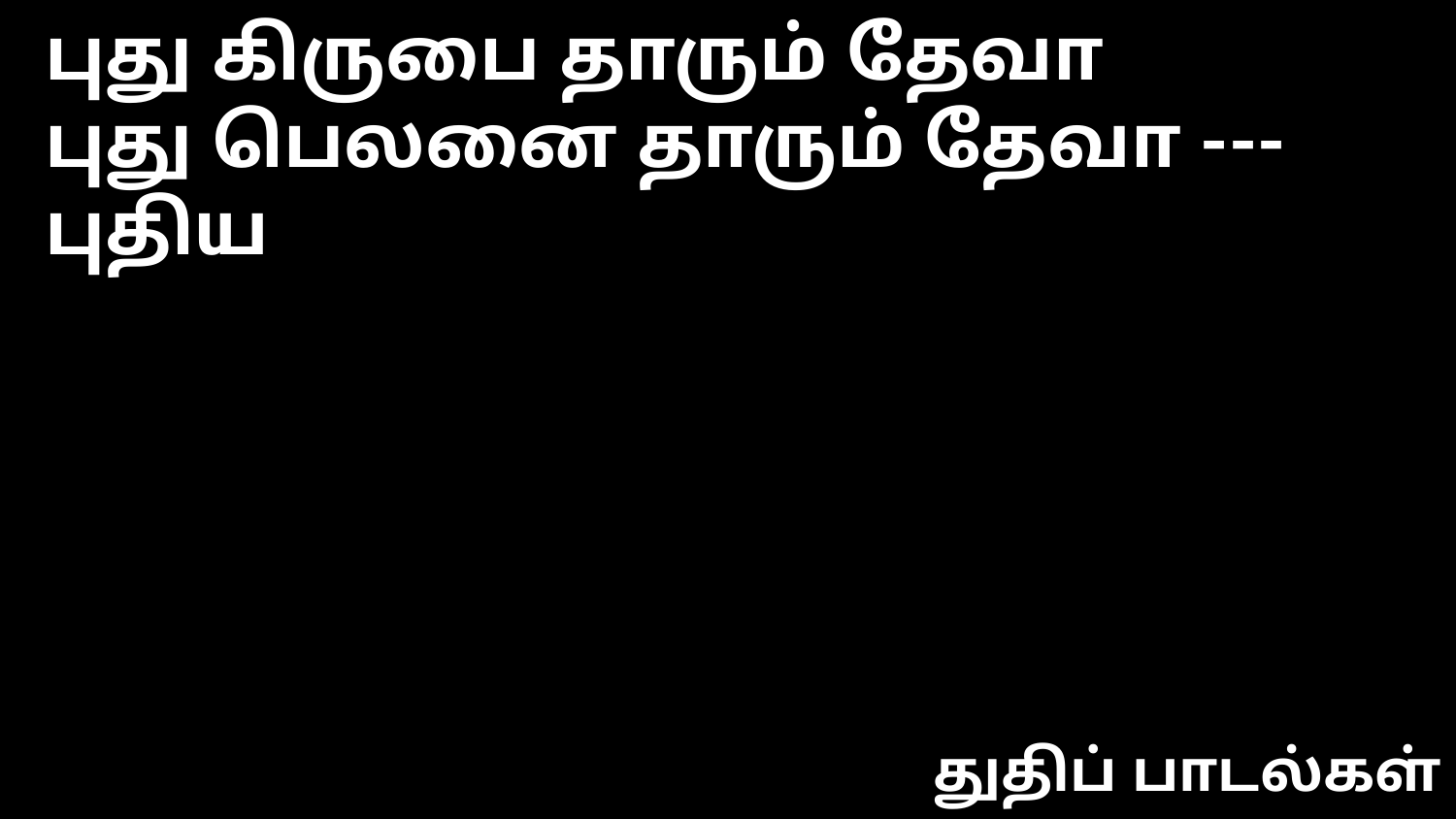

புது கிருபை தாரும் தேவா
புது பெலனை தாரும் தேவா --- புதிய

துதிப் பாடல்கள்